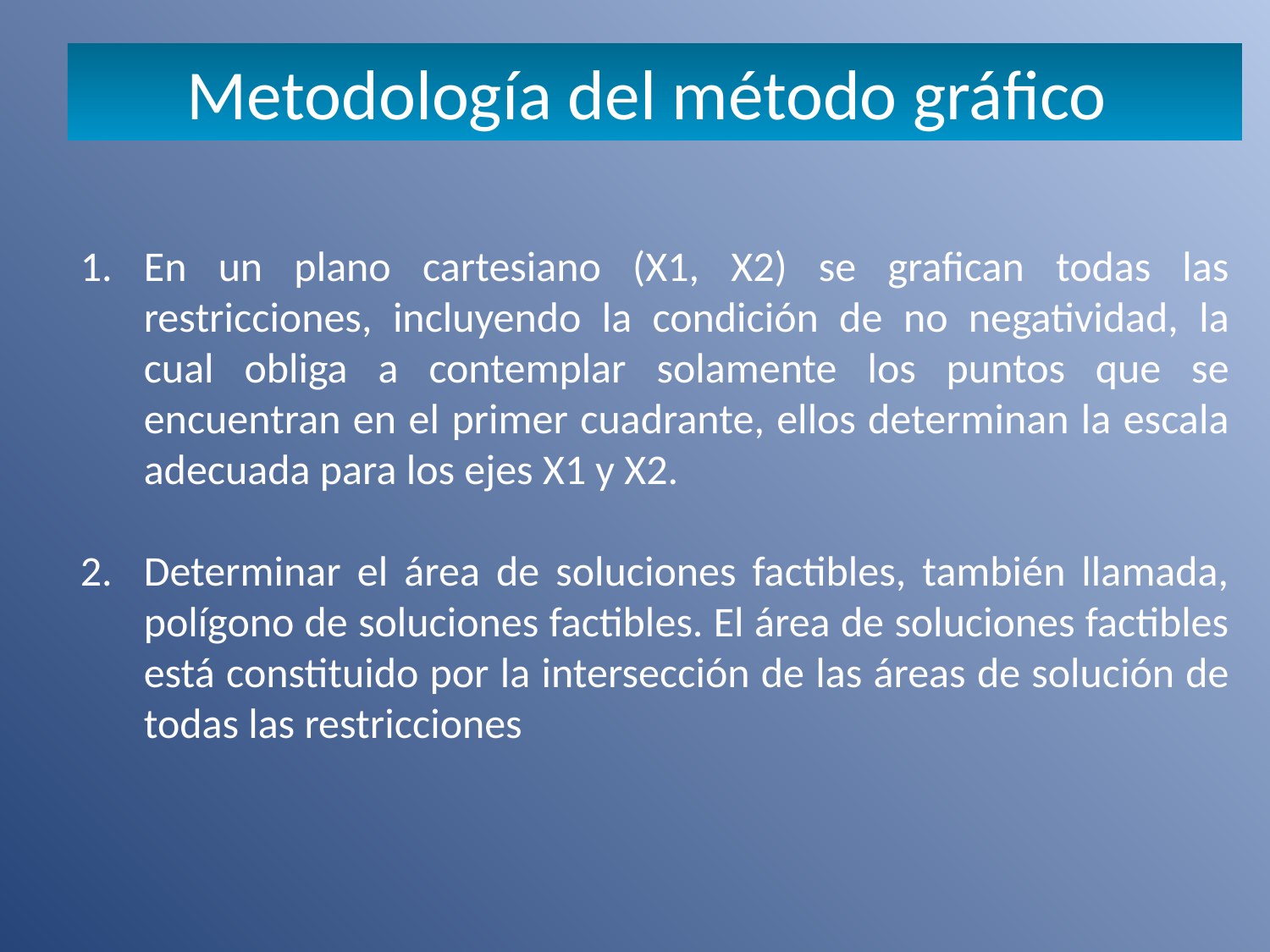

Metodología del método gráfico
En un plano cartesiano (X1, X2) se grafican todas las restricciones, incluyendo la condición de no negatividad, la cual obliga a contemplar solamente los puntos que se encuentran en el primer cuadrante, ellos determinan la escala adecuada para los ejes X1 y X2.

Determinar el área de soluciones factibles, también llamada, polígono de soluciones factibles. El área de soluciones factibles está constituido por la intersección de las áreas de solución de todas las restricciones